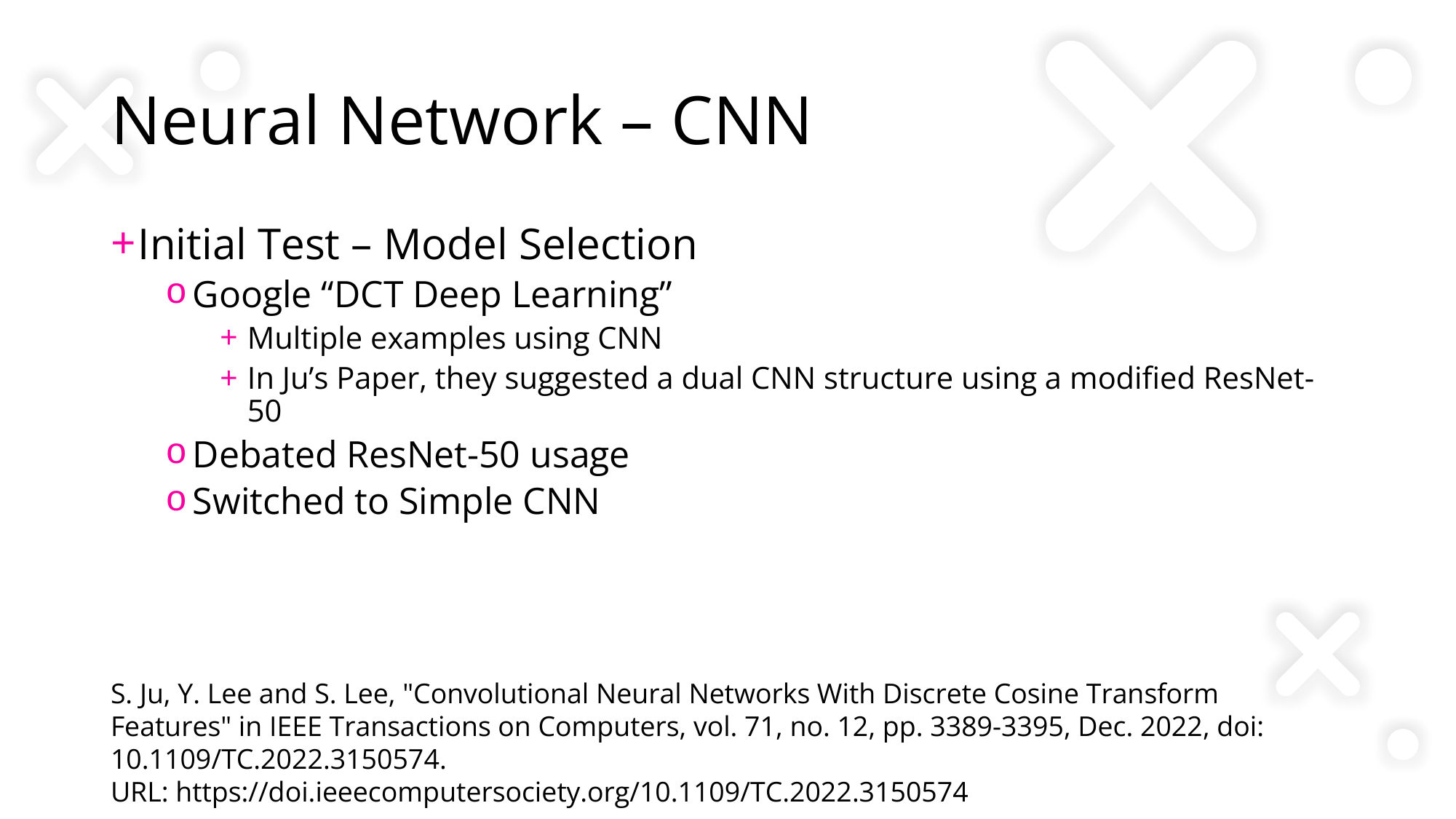

# Neural Network – CNN
Initial Test – Model Selection
Google “DCT Deep Learning”
Multiple examples using CNN
In Ju’s Paper, they suggested a dual CNN structure using a modified ResNet-50
Debated ResNet-50 usage
Switched to Simple CNN
S. Ju, Y. Lee and S. Lee, "Convolutional Neural Networks With Discrete Cosine Transform Features" in IEEE Transactions on Computers, vol. 71, no. 12, pp. 3389-3395, Dec. 2022, doi: 10.1109/TC.2022.3150574.
URL: https://doi.ieeecomputersociety.org/10.1109/TC.2022.3150574